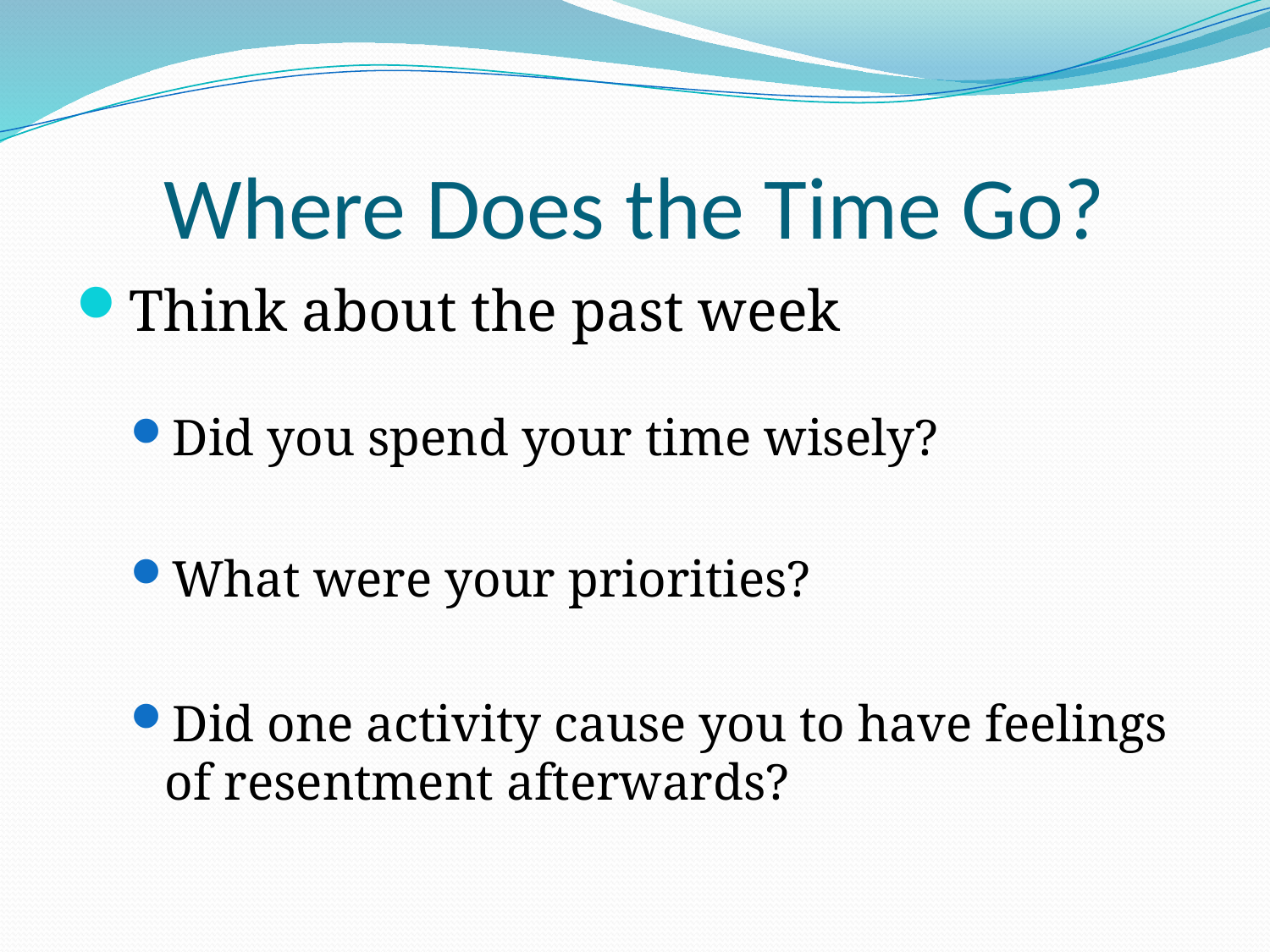

# Where Does the Time Go?
Think about the past week

Did you spend your time wisely?

What were your priorities?

Did one activity cause you to have feelings of resentment afterwards?